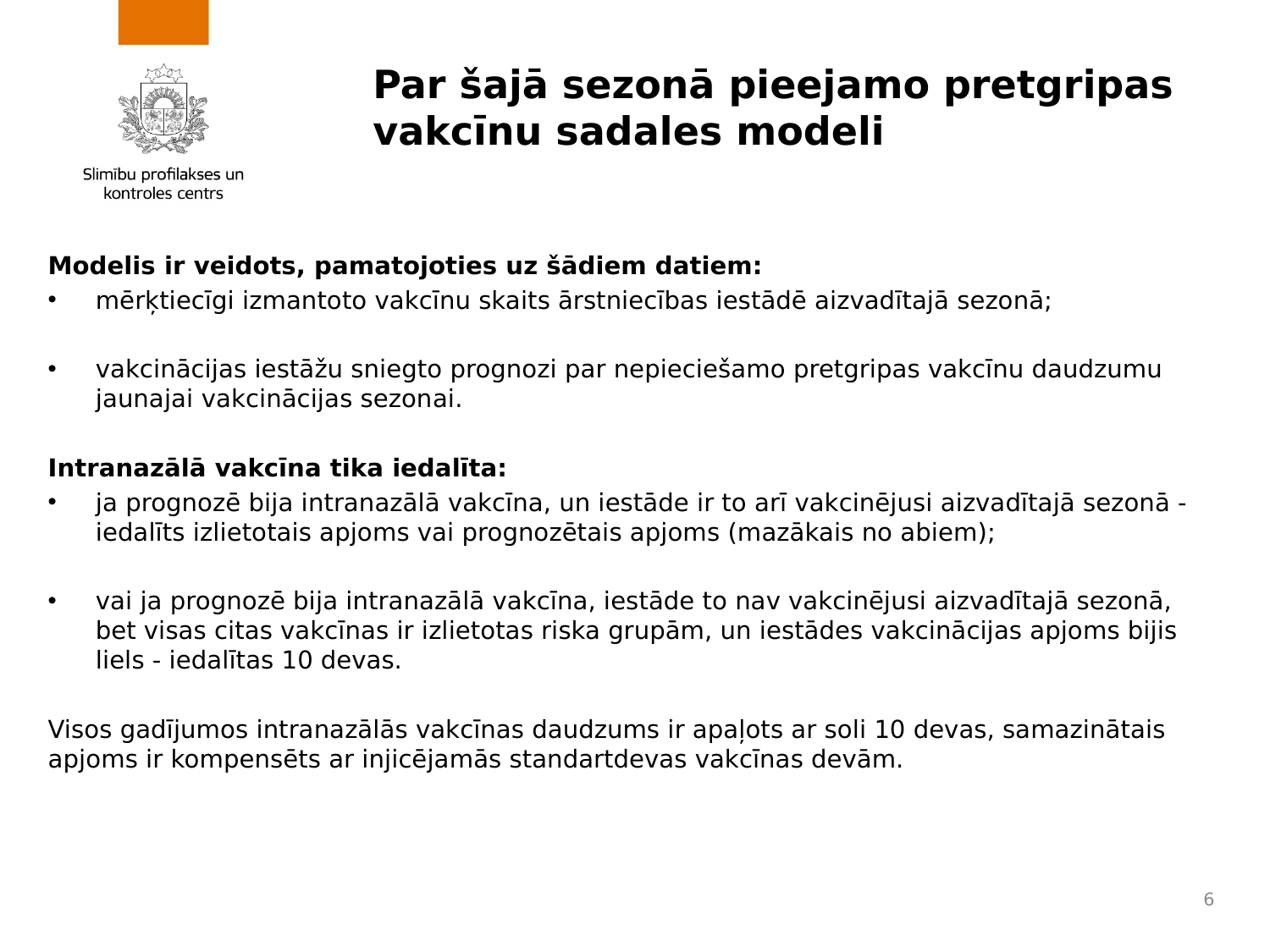

# Par šajā sezonā pieejamo pretgripas vakcīnu sadales modeli
Modelis ir veidots, pamatojoties uz šādiem datiem:
mērķtiecīgi izmantoto vakcīnu skaits ārstniecības iestādē aizvadītajā sezonā;

vakcinācijas iestāžu sniegto prognozi par nepieciešamo pretgripas vakcīnu daudzumu jaunajai vakcinācijas sezonai.

Intranazālā vakcīna tika iedalīta:
ja prognozē bija intranazālā vakcīna, un iestāde ir to arī vakcinējusi aizvadītajā sezonā - iedalīts izlietotais apjoms vai prognozētais apjoms (mazākais no abiem);

vai ja prognozē bija intranazālā vakcīna, iestāde to nav vakcinējusi aizvadītajā sezonā, bet visas citas vakcīnas ir izlietotas riska grupām, un iestādes vakcinācijas apjoms bijis liels - iedalītas 10 devas.

Visos gadījumos intranazālās vakcīnas daudzums ir apaļots ar soli 10 devas, samazinātais apjoms ir kompensēts ar injicējamās standartdevas vakcīnas devām.

6